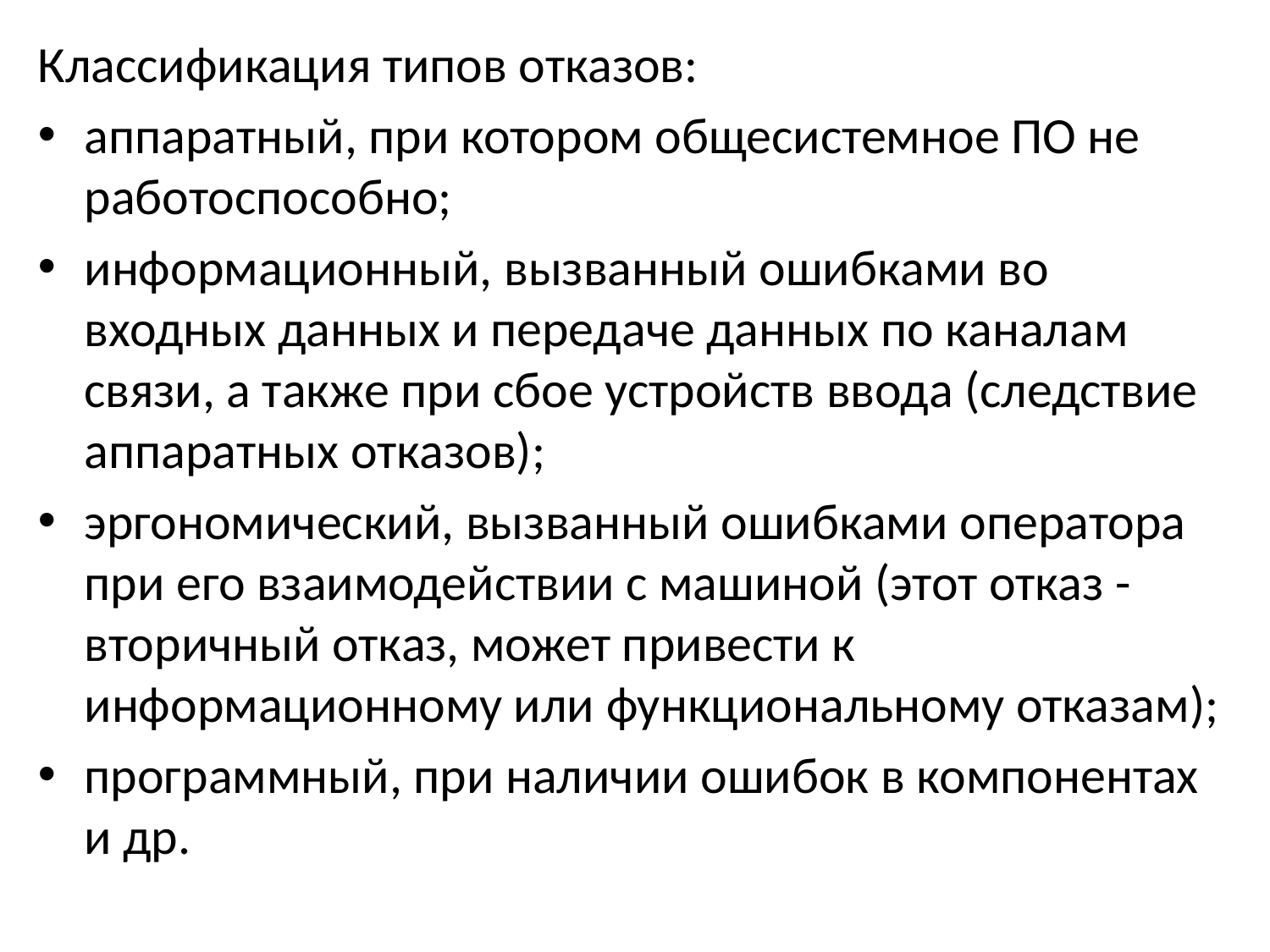

Классификация типов отказов:
аппаратный, при котором общесистемное ПО не работоспособно;
информационный, вызванный ошибками во входных данных и передаче данных по каналам связи, а также при сбое устройств ввода (следствие аппаратных отказов);
эргономический, вызванный ошибками оператора при его взаимодействии с машиной (этот отказ - вторичный отказ, может привести к информационному или функциональному отказам);
программный, при наличии ошибок в компонентах и др.